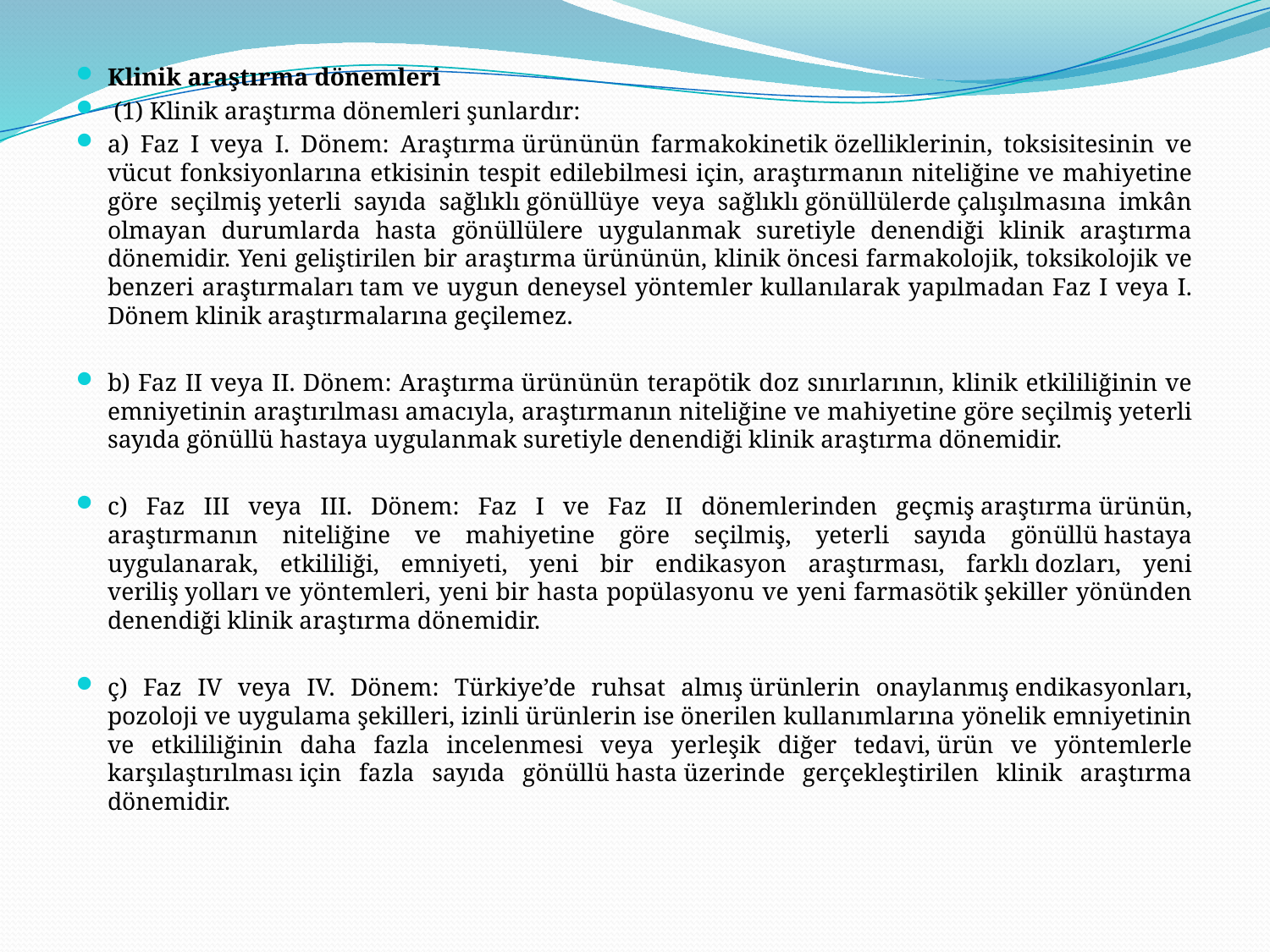

Klinik araştırma dönemleri
 (1) Klinik araştırma dönemleri şunlardır:
a) Faz I veya I. Dönem: Araştırma ürününün farmakokinetik özelliklerinin, toksisitesinin ve vücut fonksiyonlarına etkisinin tespit edilebilmesi için, araştırmanın niteliğine ve mahiyetine göre seçilmiş yeterli sayıda sağlıklı gönüllüye veya sağlıklı gönüllülerde çalışılmasına imkân olmayan durumlarda hasta gönüllülere uygulanmak suretiyle denendiği klinik araştırma dönemidir. Yeni geliştirilen bir araştırma ürününün, klinik öncesi farmakolojik, toksikolojik ve benzeri araştırmaları tam ve uygun deneysel yöntemler kullanılarak yapılmadan Faz I veya I. Dönem klinik araştırmalarına geçilemez.

b) Faz II veya II. Dönem: Araştırma ürününün terapötik doz sınırlarının, klinik etkililiğinin ve emniyetinin araştırılması amacıyla, araştırmanın niteliğine ve mahiyetine göre seçilmiş yeterli sayıda gönüllü hastaya uygulanmak suretiyle denendiği klinik araştırma dönemidir.

c) Faz III veya III. Dönem: Faz I ve Faz II dönemlerinden geçmiş araştırma ürünün, araştırmanın niteliğine ve mahiyetine göre seçilmiş, yeterli sayıda gönüllü hastaya uygulanarak, etkililiği, emniyeti, yeni bir endikasyon araştırması, farklı dozları, yeni veriliş yolları ve yöntemleri, yeni bir hasta popülasyonu ve yeni farmasötik şekiller yönünden denendiği klinik araştırma dönemidir.

ç) Faz IV veya IV. Dönem: Türkiye’de ruhsat almış ürünlerin onaylanmış endikasyonları, pozoloji ve uygulama şekilleri, izinli ürünlerin ise önerilen kullanımlarına yönelik emniyetinin ve etkililiğinin daha fazla incelenmesi veya yerleşik diğer tedavi, ürün ve yöntemlerle karşılaştırılması için fazla sayıda gönüllü hasta üzerinde gerçekleştirilen klinik araştırma dönemidir.